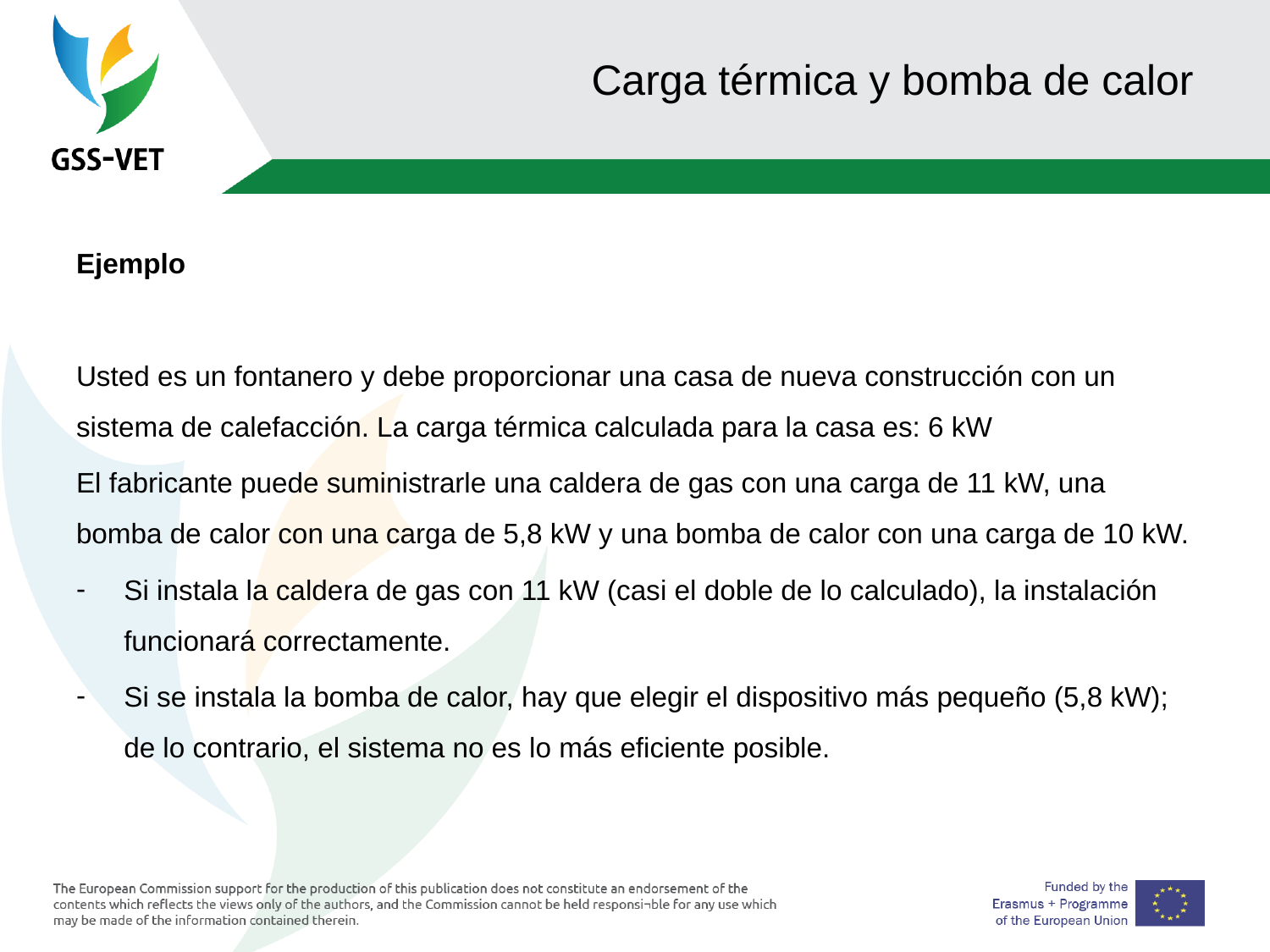

# Carga térmica y bomba de calor
Ejemplo

Usted es un fontanero y debe proporcionar una casa de nueva construcción con un sistema de calefacción. La carga térmica calculada para la casa es: 6 kW
El fabricante puede suministrarle una caldera de gas con una carga de 11 kW, una bomba de calor con una carga de 5,8 kW y una bomba de calor con una carga de 10 kW.
Si instala la caldera de gas con 11 kW (casi el doble de lo calculado), la instalación funcionará correctamente.
Si se instala la bomba de calor, hay que elegir el dispositivo más pequeño (5,8 kW); de lo contrario, el sistema no es lo más eficiente posible.